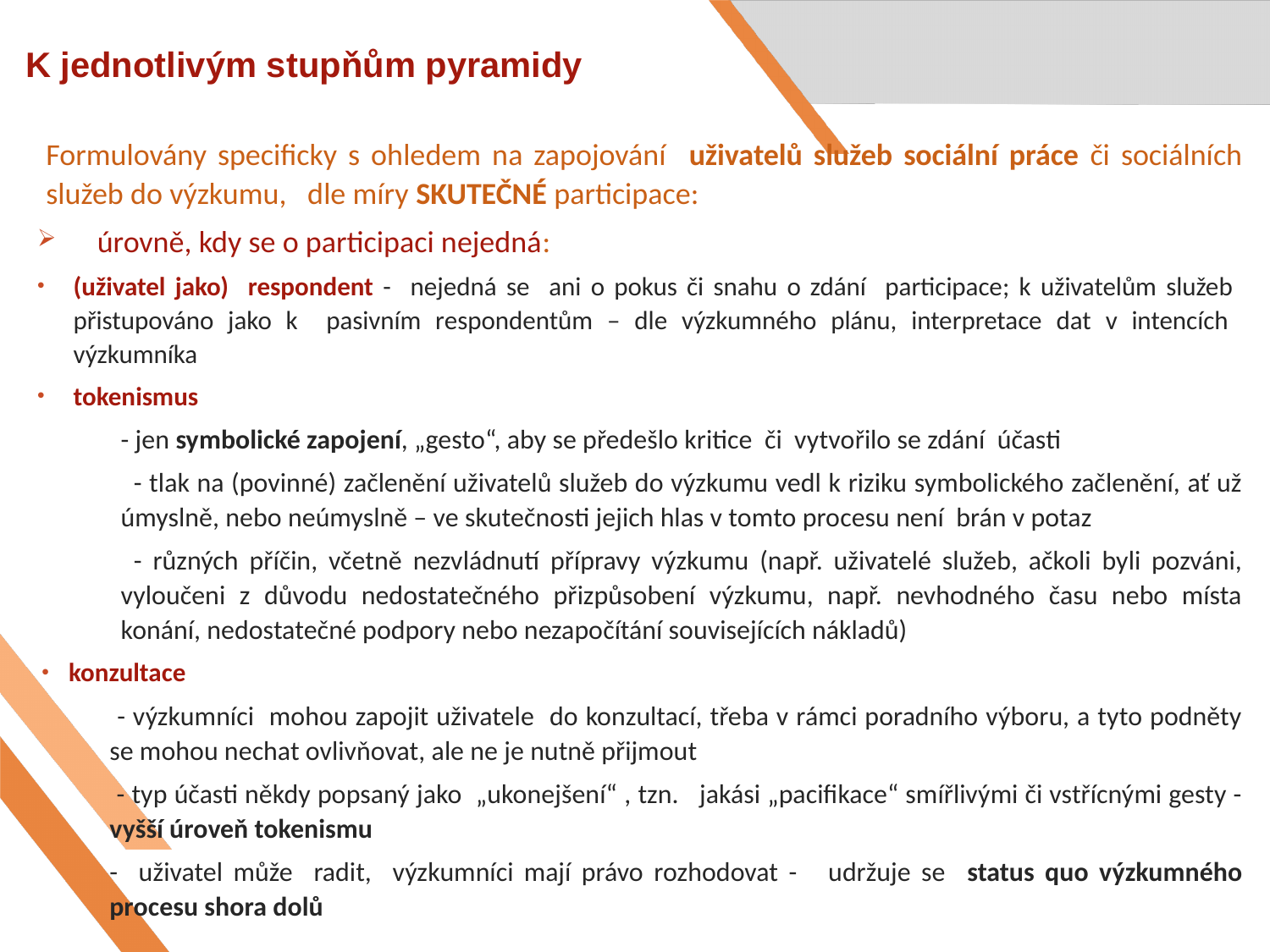

# K jednotlivým stupňům pyramidy
Formulovány specificky s ohledem na zapojování  uživatelů služeb sociální práce či sociálních služeb do výzkumu,   dle míry SKUTEČNÉ participace:
úrovně, kdy se o participaci nejedná:
(uživatel jako)  respondent -  nejedná se  ani o pokus či snahu o zdání  participace; k uživatelům služeb  přistupováno jako k  pasivním respondentům – dle výzkumného plánu, interpretace dat v intencích  výzkumníka
tokenismus
- jen symbolické zapojení, „gesto“, aby se předešlo kritice  či  vytvořilo se zdání  účasti
- tlak na (povinné) začlenění uživatelů služeb do výzkumu vedl k riziku symbolického začlenění, ať už úmyslně, nebo neúmyslně – ve skutečnosti jejich hlas v tomto procesu není  brán v potaz
- různých příčin, včetně nezvládnutí přípravy výzkumu (např. uživatelé služeb, ačkoli byli pozváni, vyloučeni z důvodu nedostatečného přizpůsobení výzkumu, např. nevhodného času nebo místa konání, nedostatečné podpory nebo nezapočítání souvisejících nákladů)
 konzultace
 - výzkumníci  mohou zapojit uživatele  do konzultací, třeba v rámci poradního výboru, a tyto podněty se mohou nechat ovlivňovat, ale ne je nutně přijmout
 - typ účasti někdy popsaný jako  „ukonejšení“ , tzn.   jakási „pacifikace“ smířlivými či vstřícnými gesty - vyšší úroveň tokenismu
-  uživatel může  radit,  výzkumníci mají právo rozhodovat -   udržuje se  status quo výzkumného procesu shora dolů